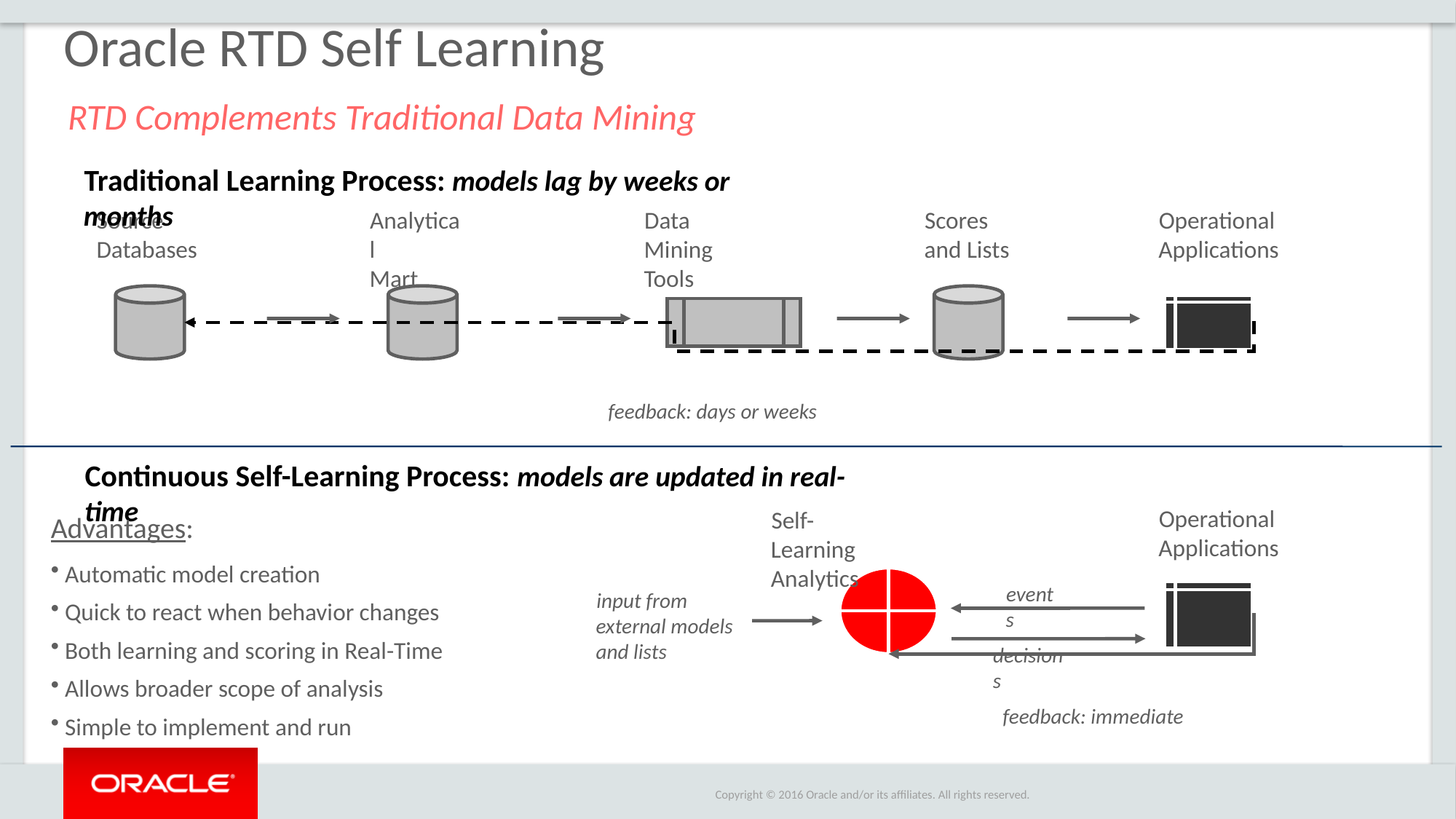

# Oracle RTD Self Learning
RTD Complements Traditional Data Mining
Traditional Learning Process: models lag by weeks or months
Source
Databases
Analytical
Mart
Data Mining
Tools
Scores
and Lists
Operational
Applications

  feedback: days or weeks

Continuous Self-Learning Process: models are updated in real-time
Operational
Applications
Self-Learning
Analytics
Advantages:
 Automatic model creation
 Quick to react when behavior changes
 Both learning and scoring in Real-Time
 Allows broader scope of analysis
 Simple to implement and run

events
input from
external models
and lists

decisions

  feedback: immediate